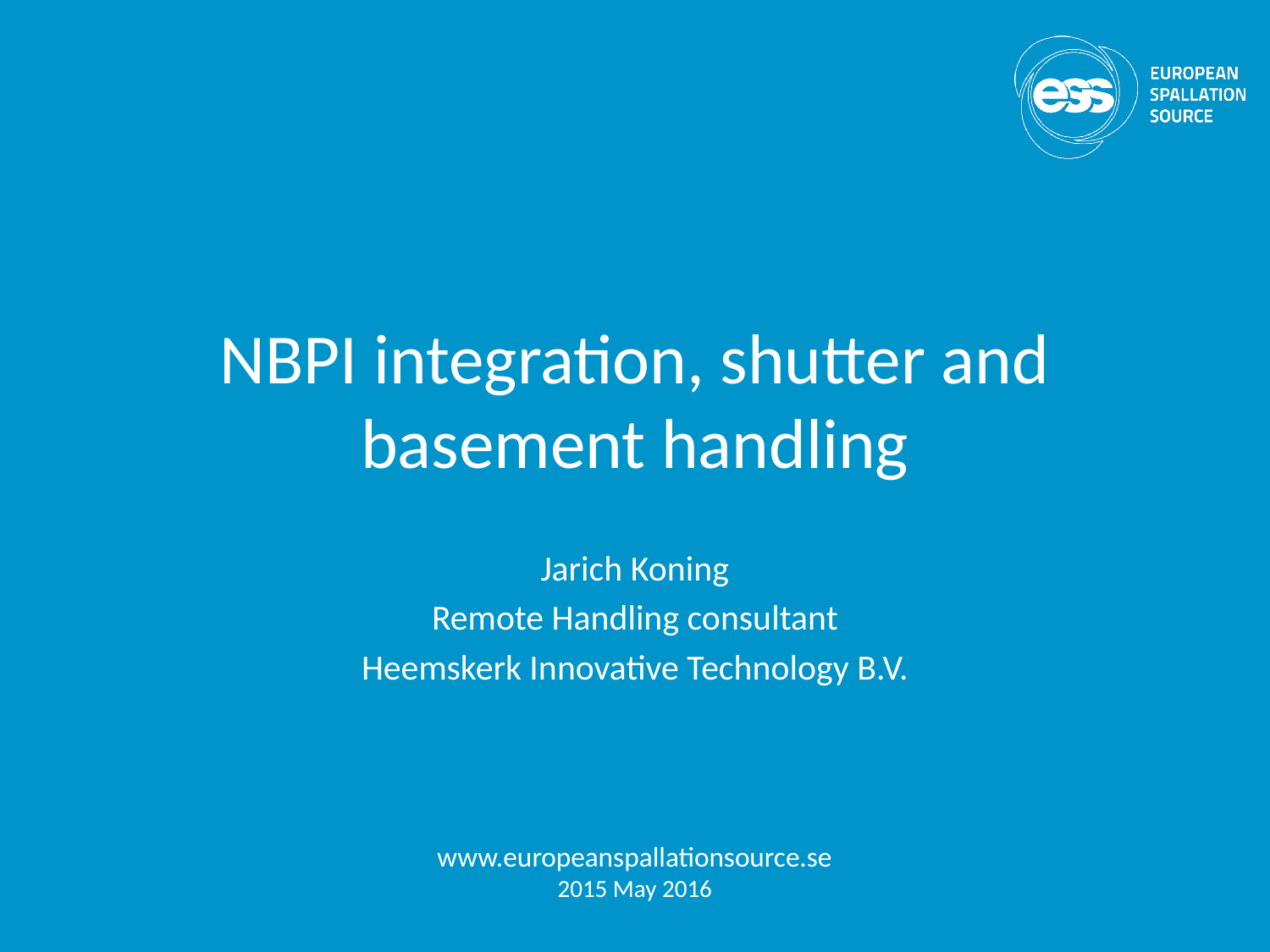

# NBPI integration, shutter and basement handling
Jarich Koning
Remote Handling consultant
Heemskerk Innovative Technology B.V.
www.europeanspallationsource.se
2015 May 2016